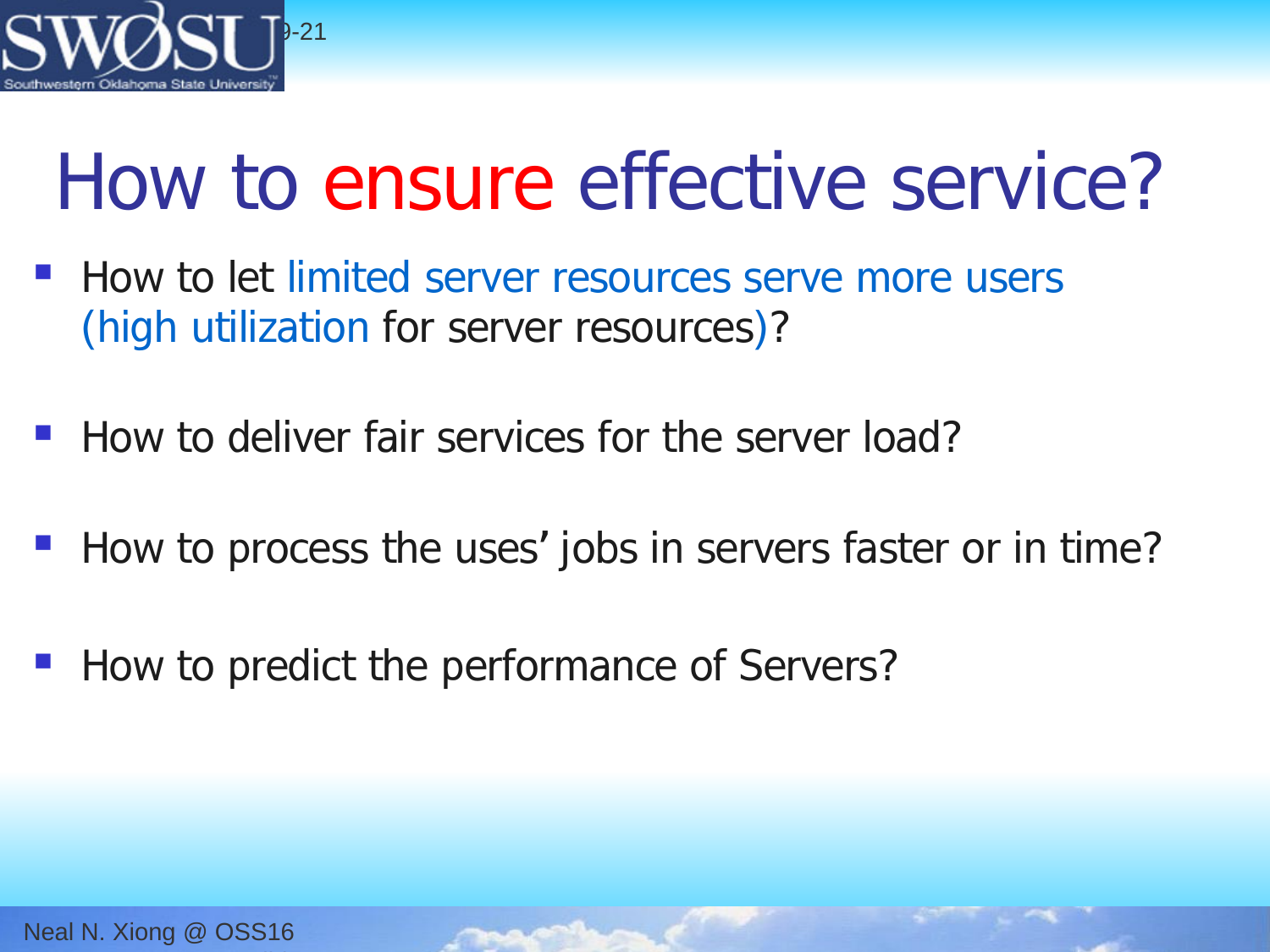

How to ensure effective service?
How to let limited server resources serve more users
(high utilization for server resources)?
How to deliver fair services for the server load?
How to process the uses’ jobs in servers faster or in time?

How to predict the performance of Servers?